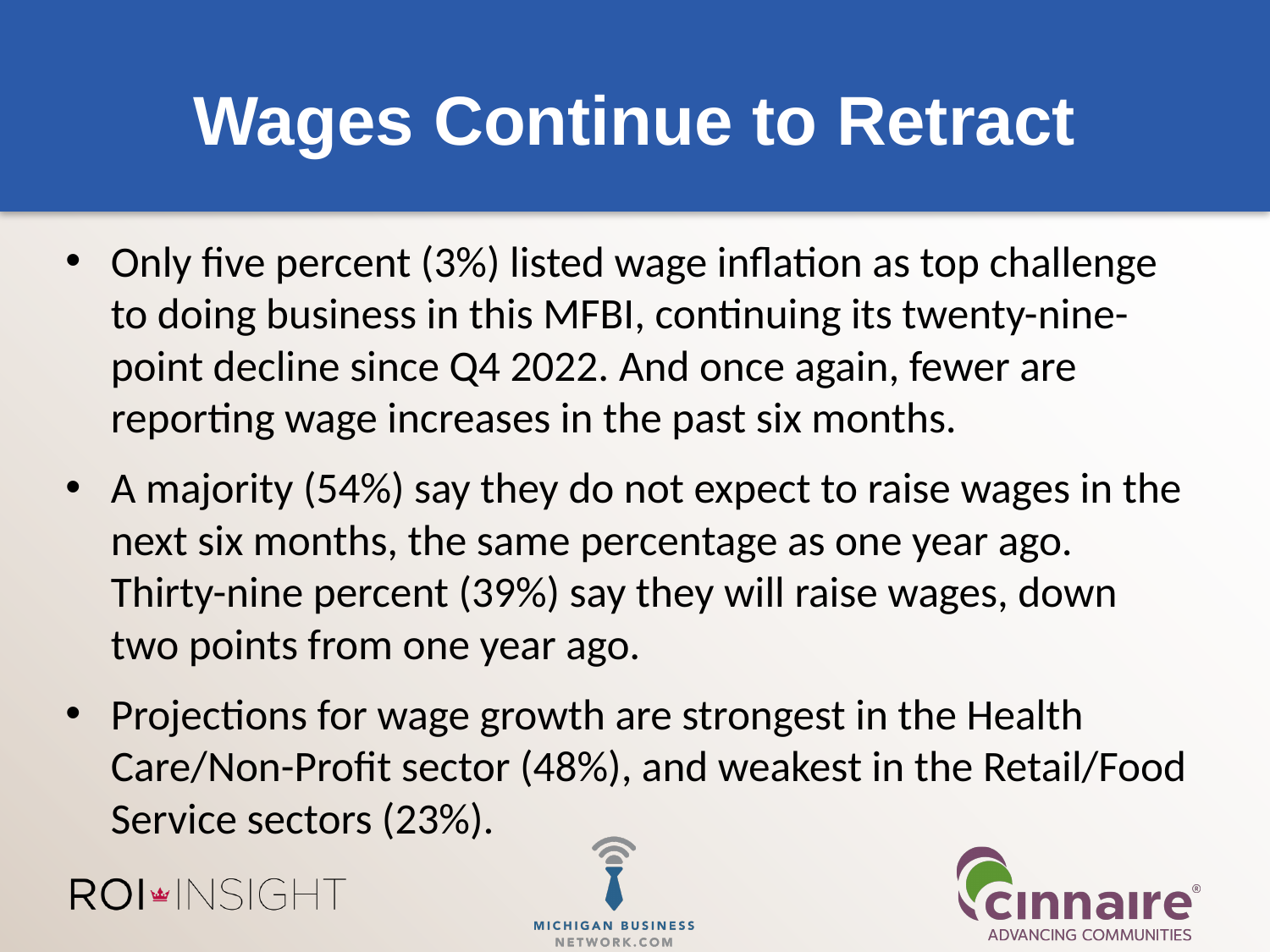

# Wages Continue to Retract
Only five percent (3%) listed wage inflation as top challenge to doing business in this MFBI, continuing its twenty-nine-point decline since Q4 2022. And once again, fewer are reporting wage increases in the past six months.
A majority (54%) say they do not expect to raise wages in the next six months, the same percentage as one year ago. Thirty-nine percent (39%) say they will raise wages, down two points from one year ago.
Projections for wage growth are strongest in the Health Care/Non-Profit sector (48%), and weakest in the Retail/Food Service sectors (23%).